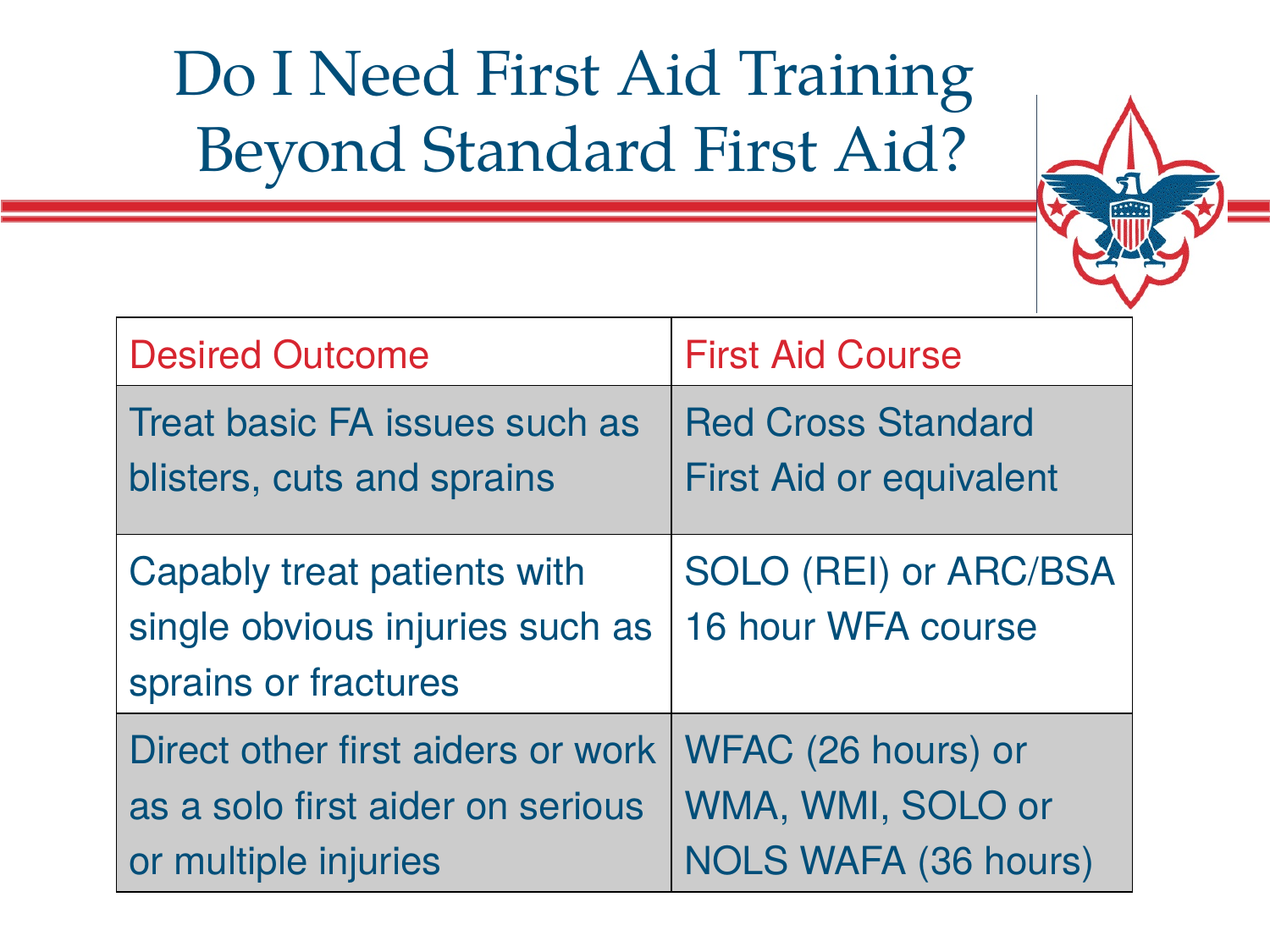

# Do I Need First Aid Training Beyond Standard First Aid?

| Desired Outcome | First Aid Course |
| --- | --- |
| Treat basic FA issues such as blisters, cuts and sprains | Red Cross Standard First Aid or equivalent |
| Capably treat patients with single obvious injuries such as sprains or fractures | SOLO (REI) or ARC/BSA 16 hour WFA course |
| Direct other first aiders or work as a solo first aider on serious or multiple injuries | WFAC (26 hours) or WMA, WMI, SOLO or NOLS WAFA (36 hours) |